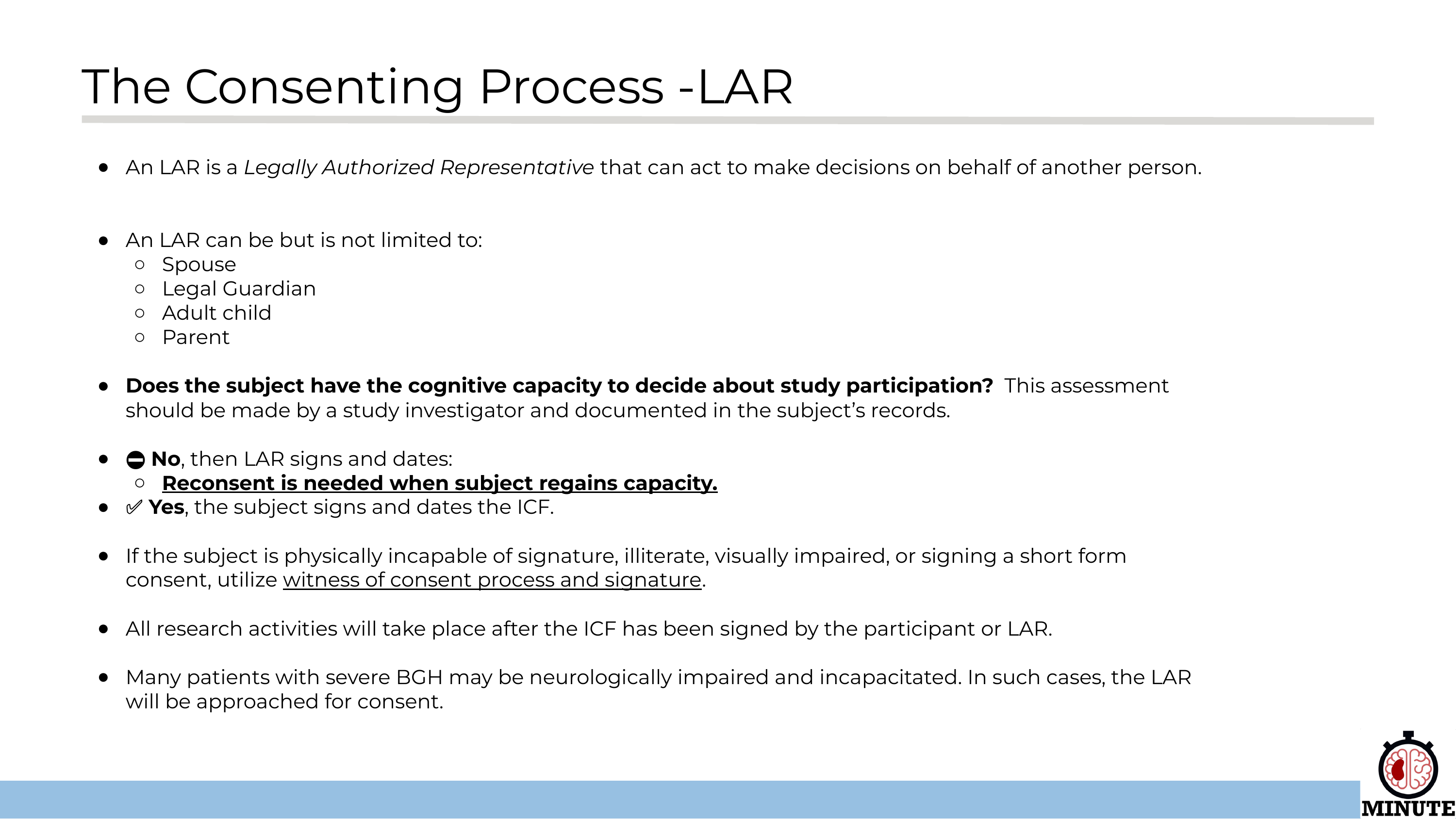

The Consenting Process -LAR
An LAR is a Legally Authorized Representative that can act to make decisions on behalf of another person.

An LAR can be but is not limited to:
Spouse
Legal Guardian
Adult child
Parent

Does the subject have the cognitive capacity to decide about study participation?  This assessment should be made by a study investigator and documented in the subject’s records.

⛔ No, then LAR signs and dates:
Reconsent is needed when subject regains capacity.
✅ Yes, the subject signs and dates the ICF.

If the subject is physically incapable of signature, illiterate, visually impaired, or signing a short form consent, utilize witness of consent process and signature.

All research activities will take place after the ICF has been signed by the participant or LAR.

Many patients with severe BGH may be neurologically impaired and incapacitated. In such cases, the LAR will be approached for consent.